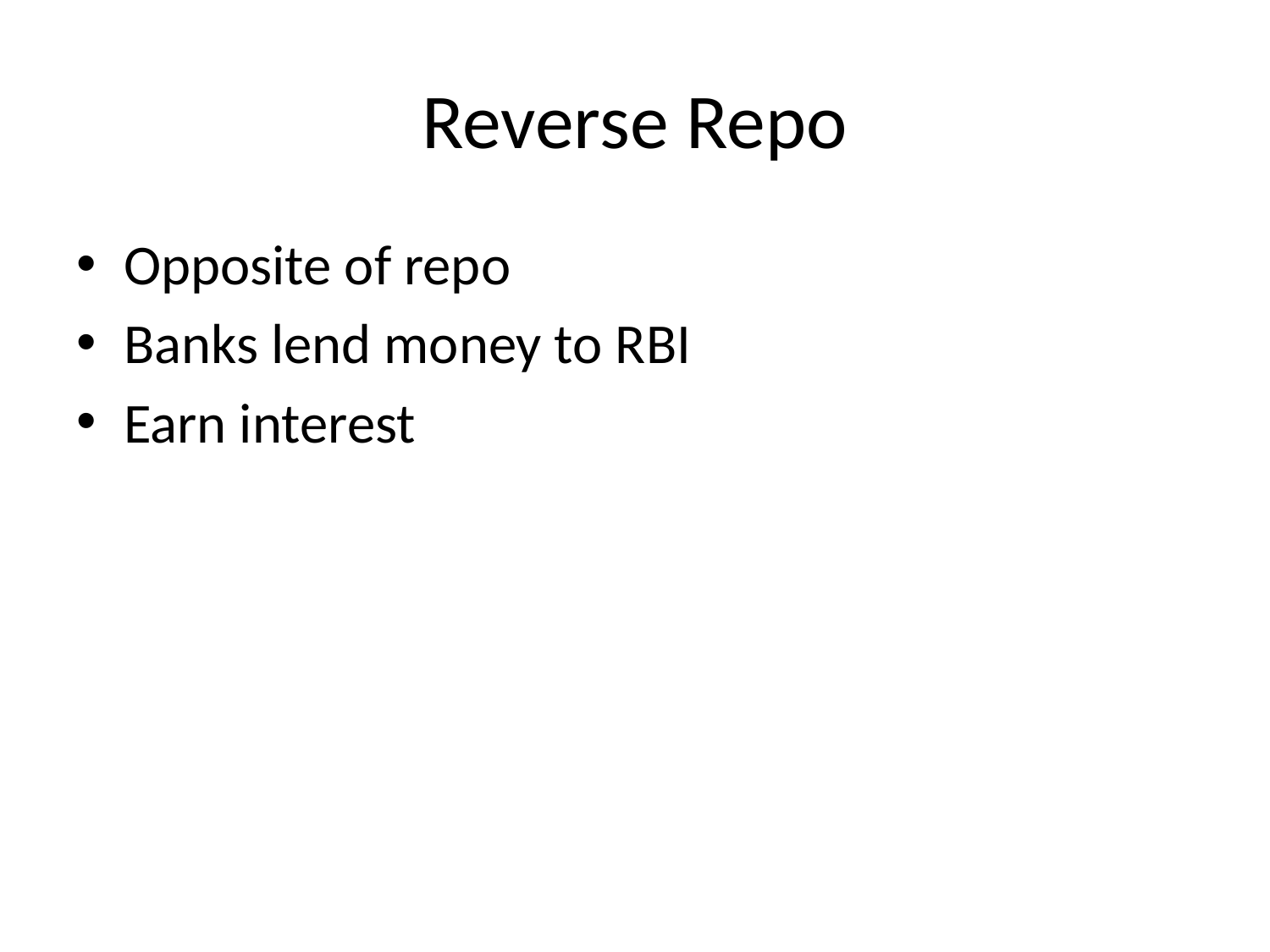

# Reverse Repo
Opposite of repo
Banks lend money to RBI
Earn interest